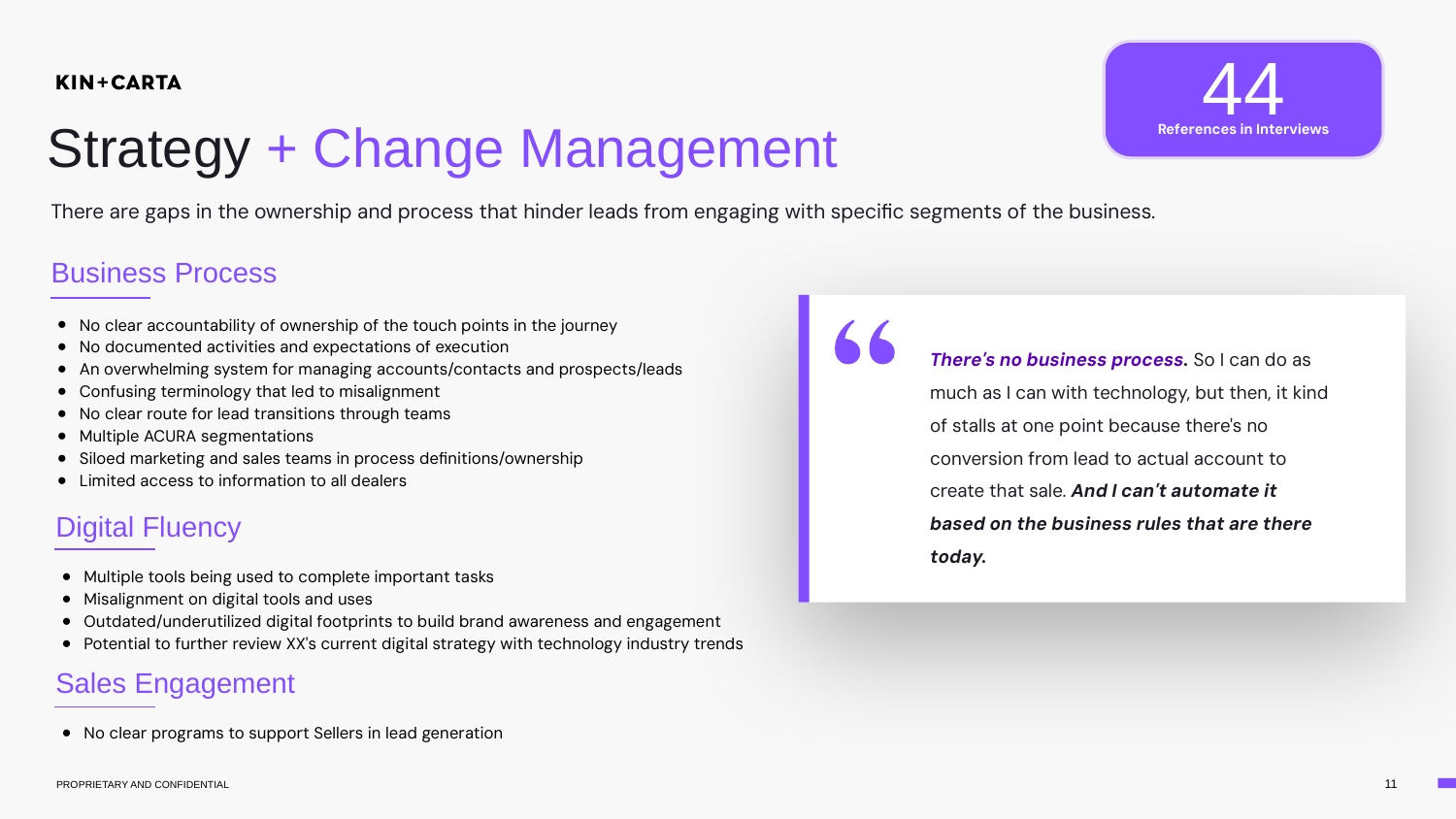

44

References in Interviews
Strategy + Change Management
There are gaps in the ownership and process that hinder leads from engaging with specific segments of the business.
Business Process
No clear accountability of ownership of the touch points in the journey
No documented activities and expectations of execution
An overwhelming system for managing accounts/contacts and prospects/leads
Confusing terminology that led to misalignment
No clear route for lead transitions through teams
Multiple ACURA segmentations
Siloed marketing and sales teams in process definitions/ownership
Limited access to information to all dealers

There's no business process. So I can do as much as I can with technology, but then, it kind of stalls at one point because there's no conversion from lead to actual account to create that sale. And I can't automate it based on the business rules that are there today.

Digital Fluency
Multiple tools being used to complete important tasks
Misalignment on digital tools and uses
Outdated/underutilized digital footprints to build brand awareness and engagement
Potential to further review XX's current digital strategy with technology industry trends
Sales Engagement
No clear programs to support Sellers in lead generation